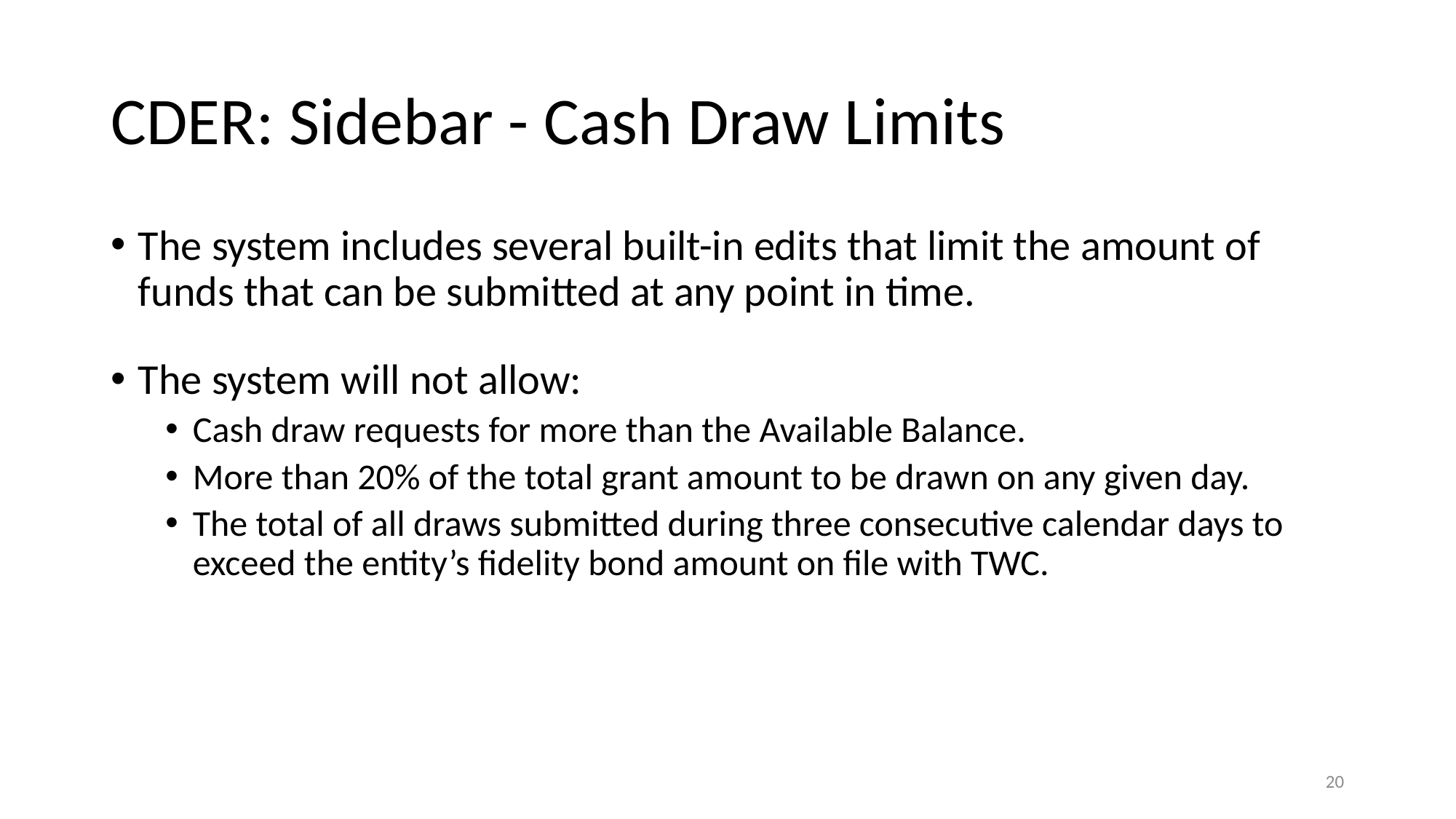

# CDER: Sidebar - Cash Draw Limits
The system includes several built-in edits that limit the amount of funds that can be submitted at any point in time.
The system will not allow:
Cash draw requests for more than the Available Balance.
More than 20% of the total grant amount to be drawn on any given day.
The total of all draws submitted during three consecutive calendar days to exceed the entity’s fidelity bond amount on file with TWC.
20